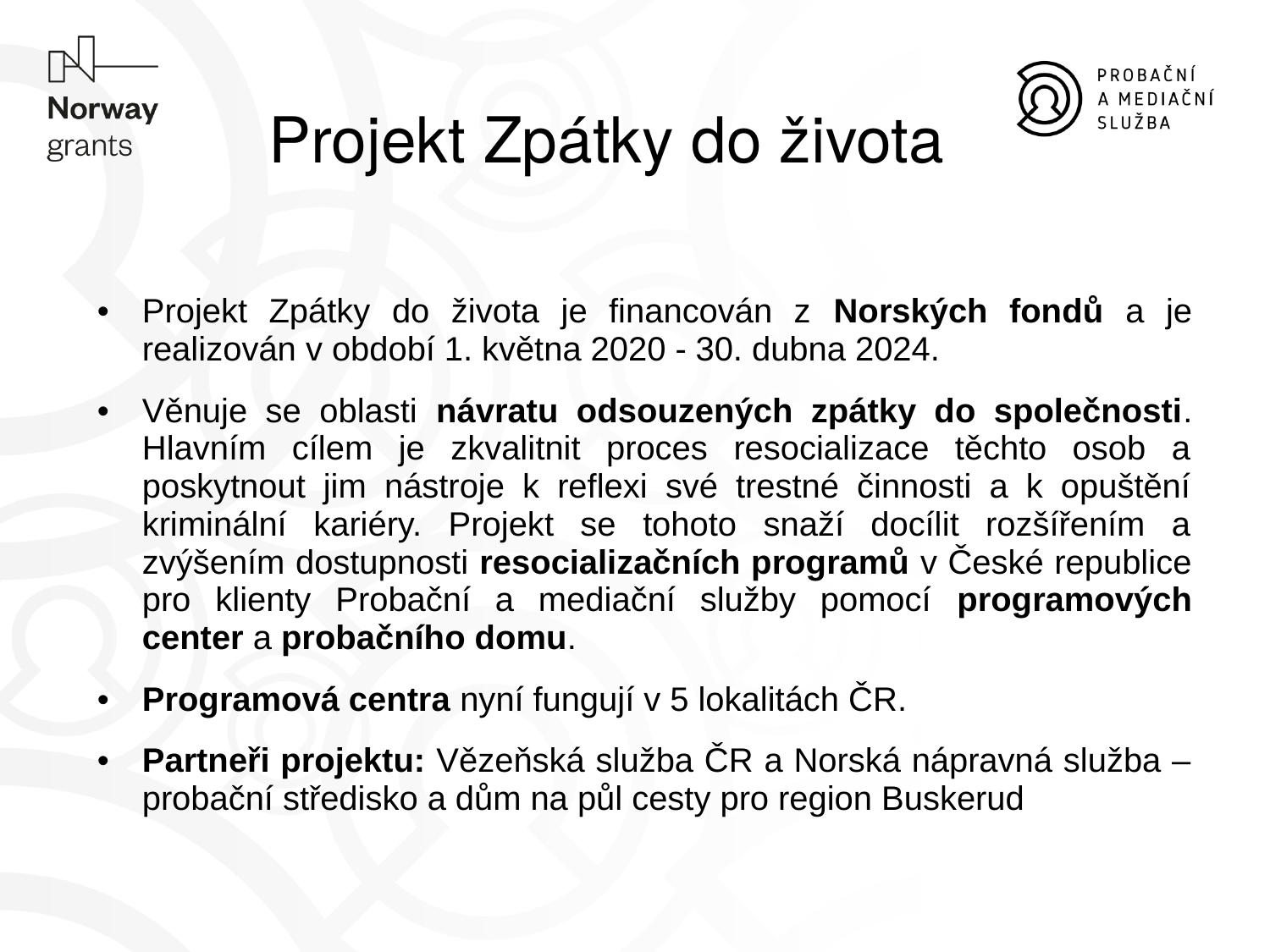

Projekt Zpátky do života
Projekt Zpátky do života je financován z Norských fondů a je realizován v období 1. května 2020 - 30. dubna 2024.

Věnuje se oblasti návratu odsouzených zpátky do společnosti. Hlavním cílem je zkvalitnit proces resocializace těchto osob a poskytnout jim nástroje k reflexi své trestné činnosti a k opuštění kriminální kariéry. Projekt se tohoto snaží docílit rozšířením a zvýšením dostupnosti resocializačních programů v České republice pro klienty Probační a mediační služby pomocí programových center a probačního domu.

Programová centra nyní fungují v 5 lokalitách ČR.

Partneři projektu: Vězeňská služba ČR a Norská nápravná služba – probační středisko a dům na půl cesty pro region Buskerud